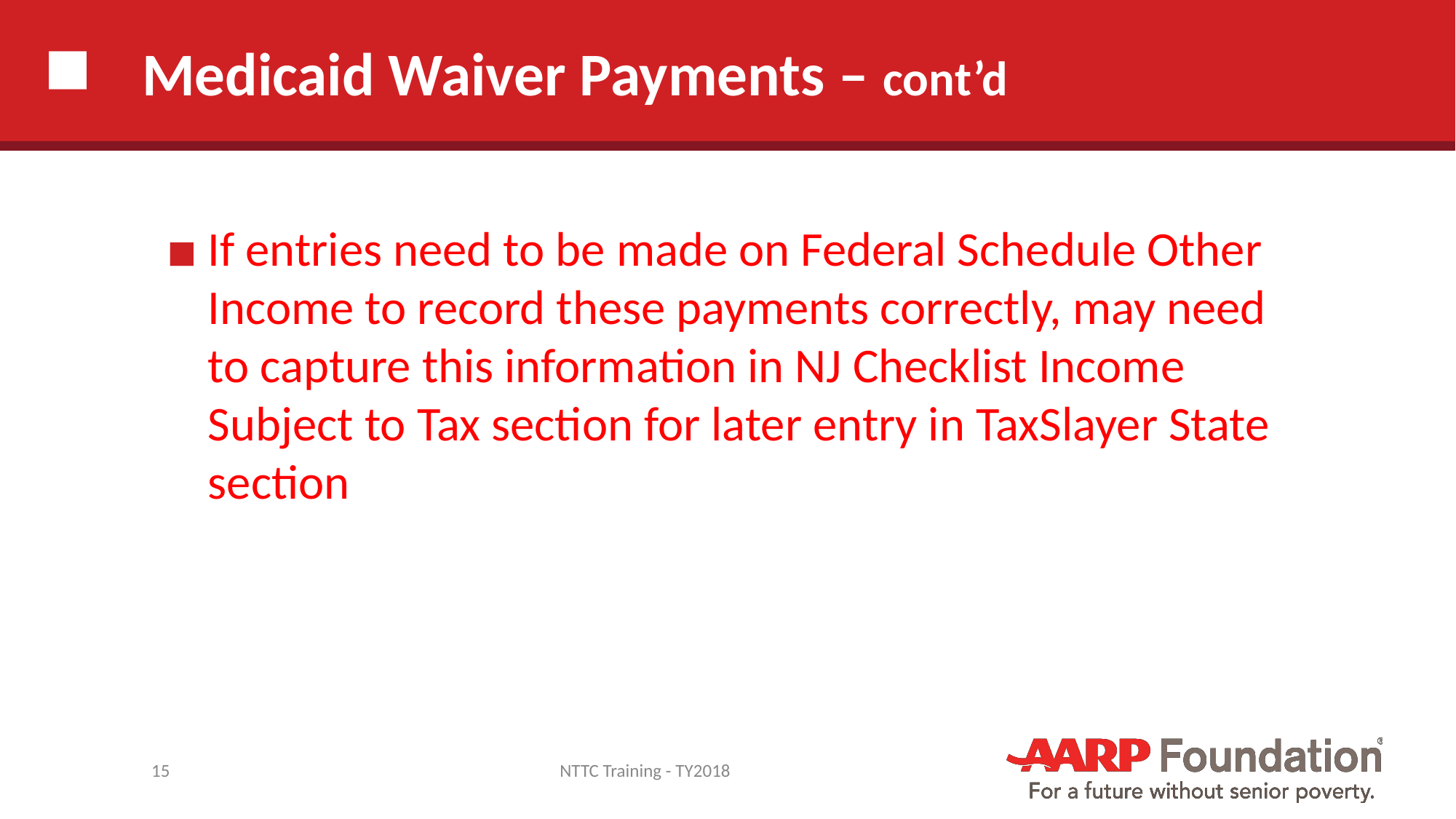

# Medicaid Waiver Payments – cont’d
If entries need to be made on Federal Schedule Other Income to record these payments correctly, may need to capture this information in NJ Checklist Income Subject to Tax section for later entry in TaxSlayer State section
15
NTTC Training - TY2018